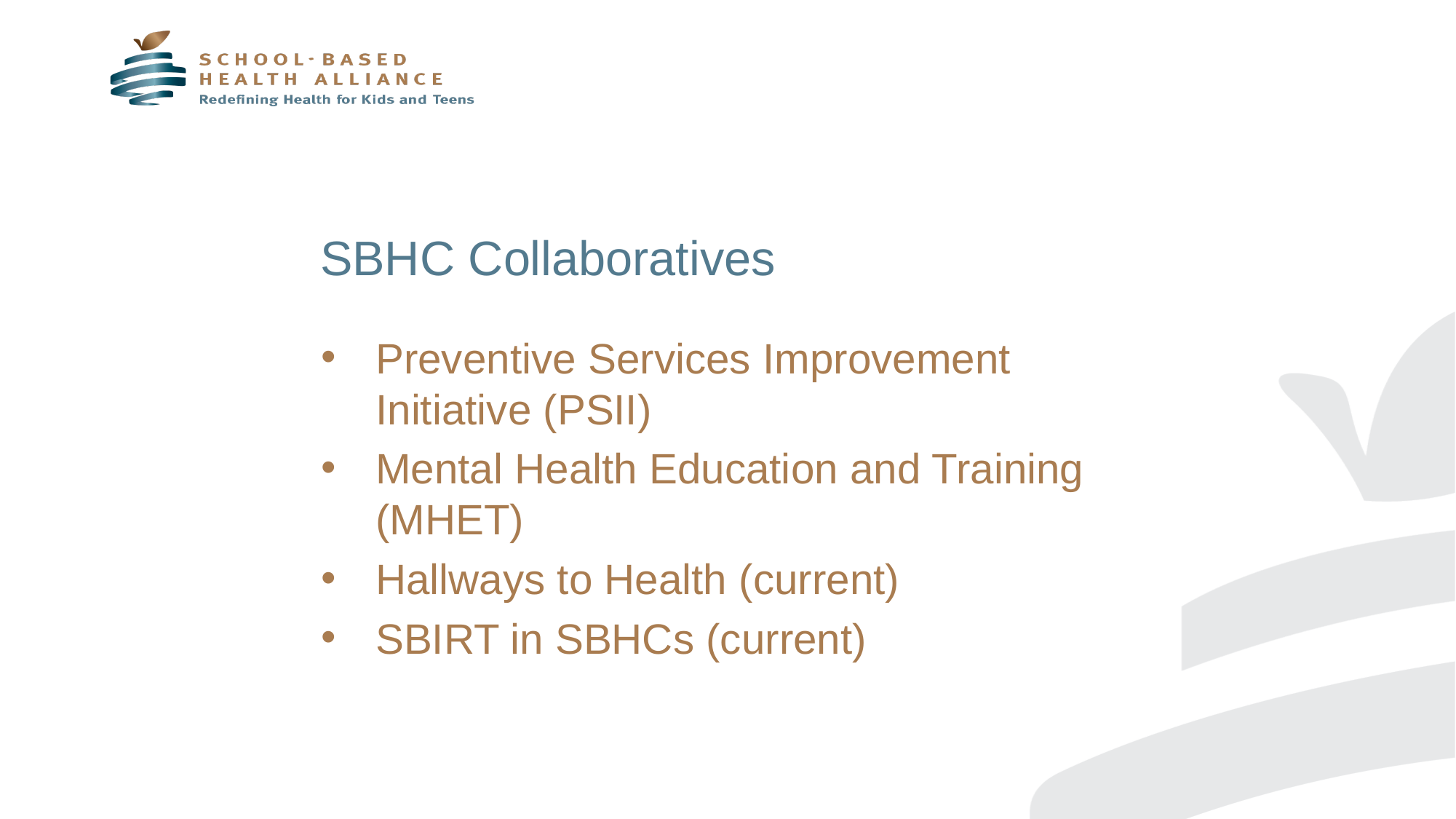

# SBHC Collaboratives
Preventive Services Improvement Initiative (PSII)
Mental Health Education and Training (MHET)
Hallways to Health (current)
SBIRT in SBHCs (current)